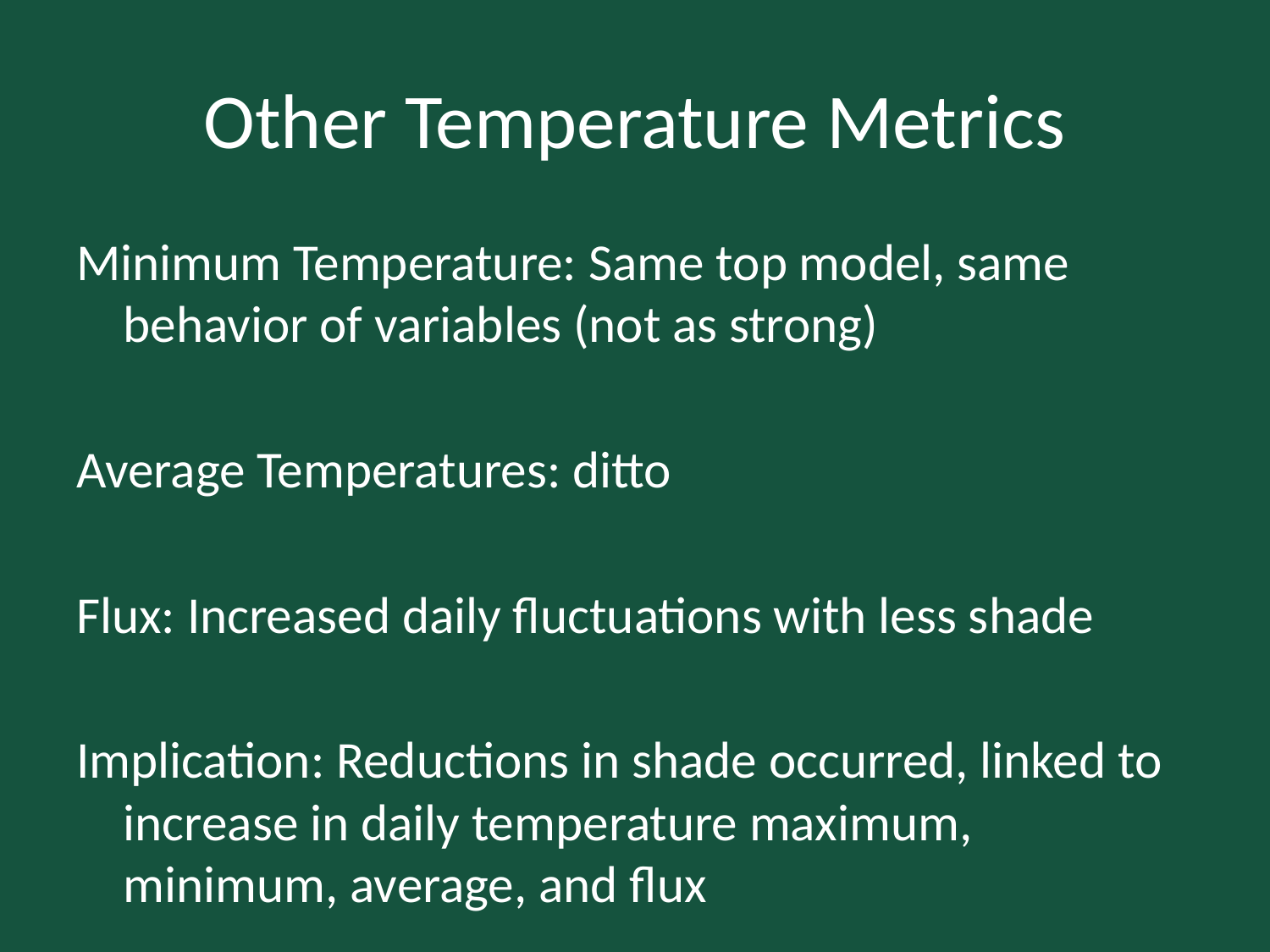

# Other Temperature Metrics
Minimum Temperature: Same top model, same behavior of variables (not as strong)

Average Temperatures: ditto

Flux: Increased daily fluctuations with less shade

Implication: Reductions in shade occurred, linked to increase in daily temperature maximum, minimum, average, and flux